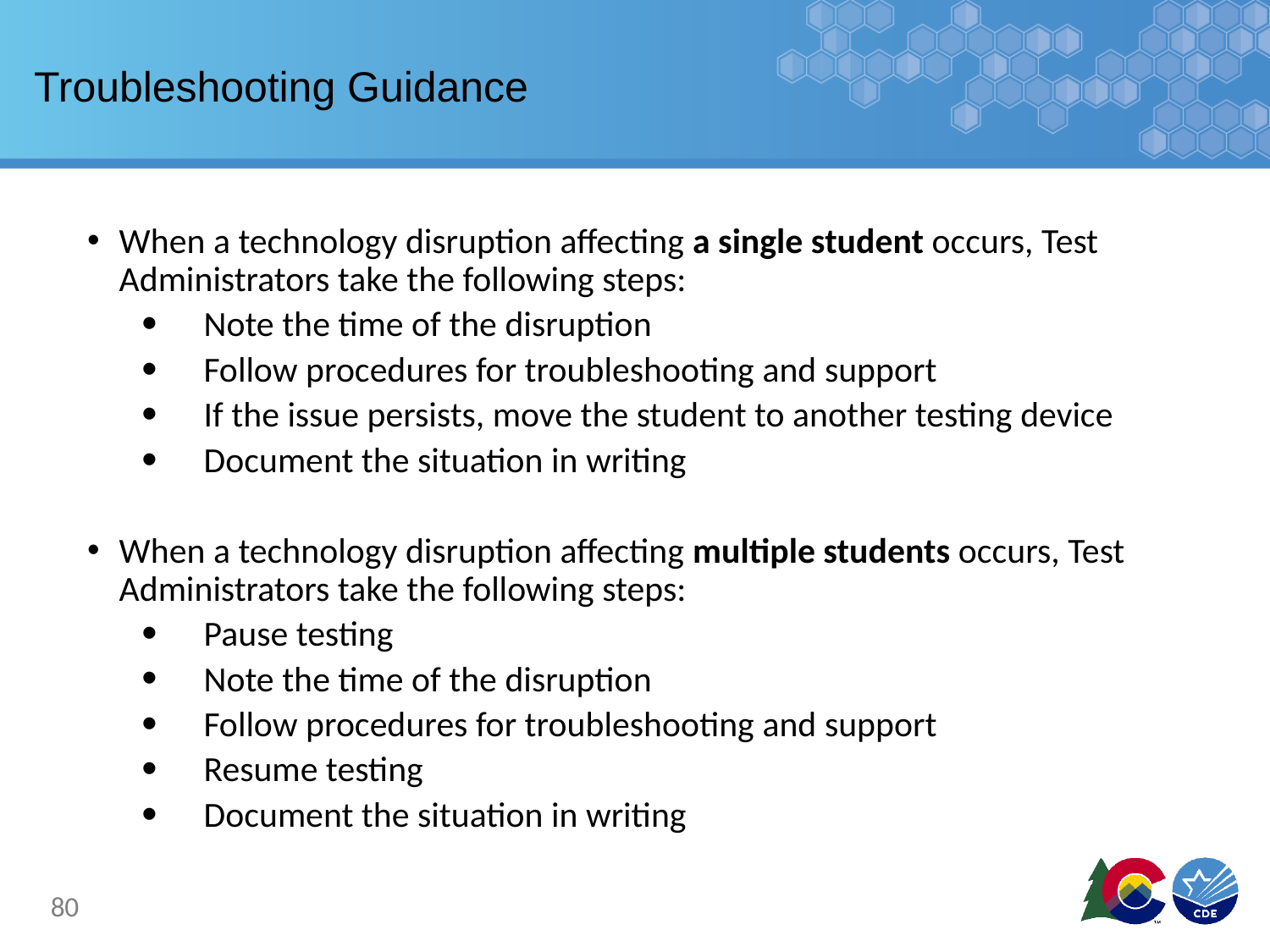

# Troubleshooting Guidance

When a technology disruption affecting a single student occurs, Test Administrators take the following steps:
Note the time of the disruption
Follow procedures for troubleshooting and support
If the issue persists, move the student to another testing device
Document the situation in writing

When a technology disruption affecting multiple students occurs, Test Administrators take the following steps:
Pause testing
Note the time of the disruption
Follow procedures for troubleshooting and support
Resume testing
Document the situation in writing
80